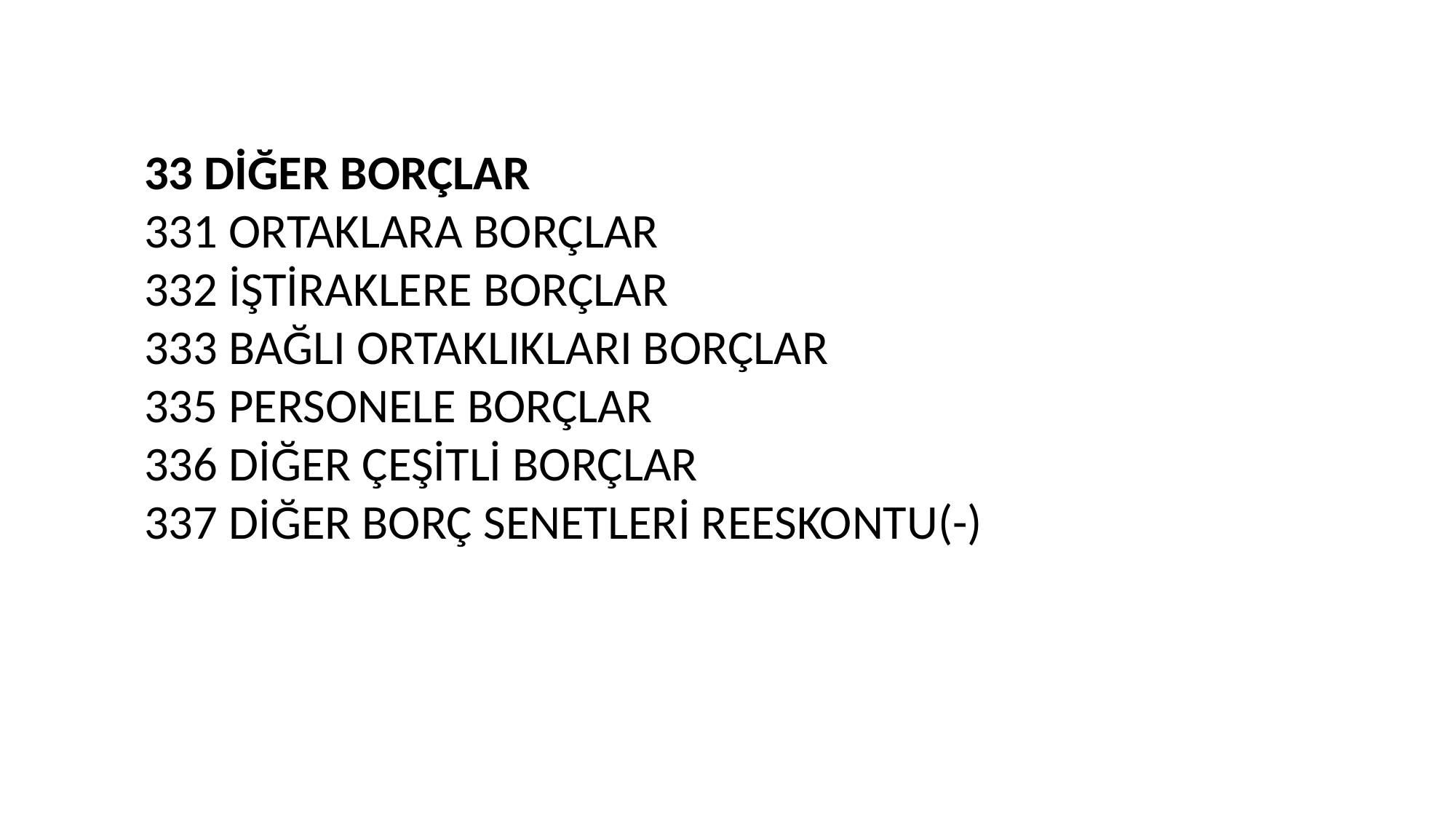

33 DİĞER BORÇLAR
331 ORTAKLARA BORÇLAR
332 İŞTİRAKLERE BORÇLAR
333 BAĞLI ORTAKLIKLARI BORÇLAR
335 PERSONELE BORÇLAR
336 DİĞER ÇEŞİTLİ BORÇLAR
337 DİĞER BORÇ SENETLERİ REESKONTU(-)